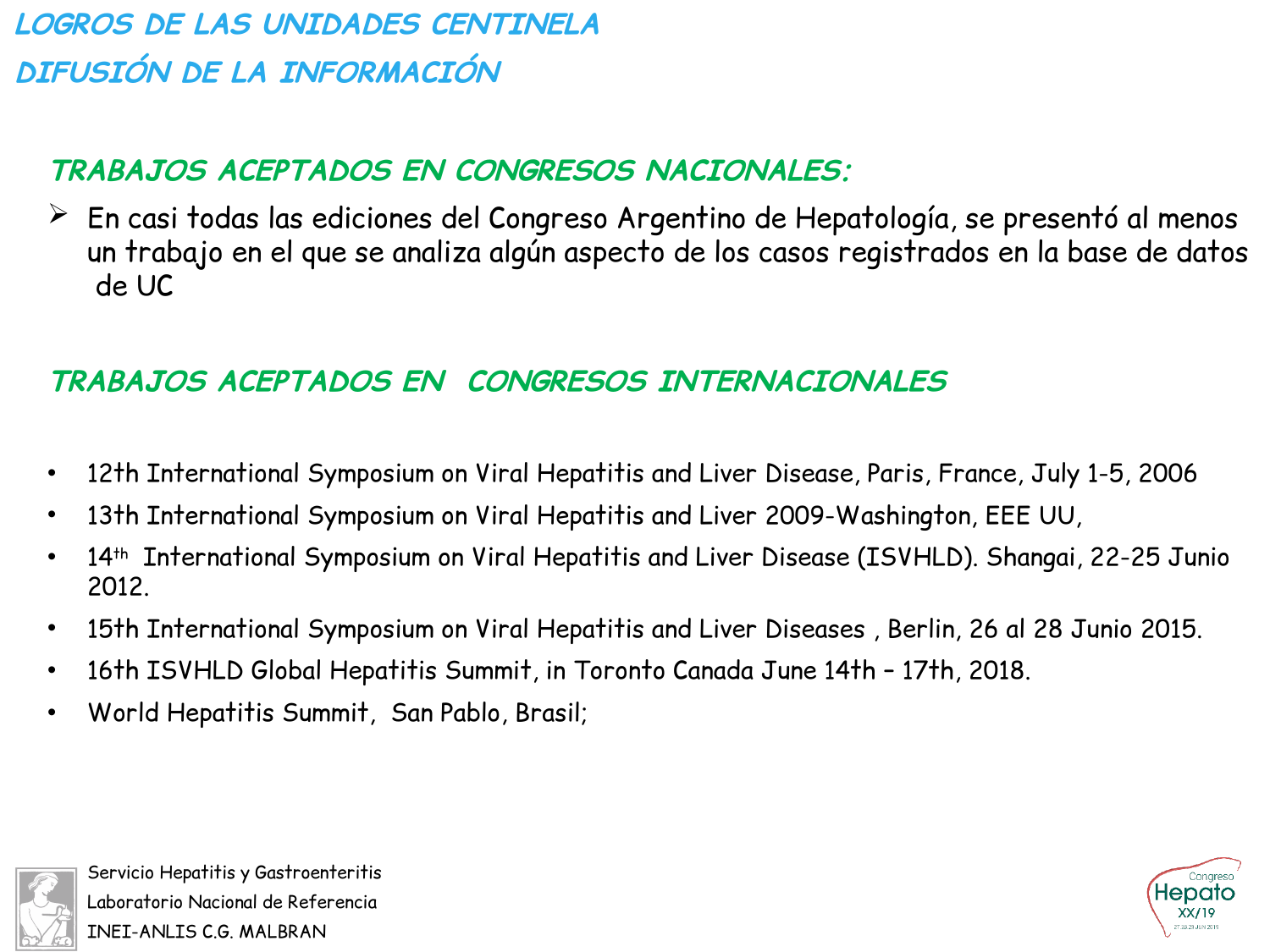

LOGROS DE LAS UNIDADES CENTINELA
DIFUSIÓN DE LA INFORMACIÓN
TRABAJOS ACEPTADOS EN CONGRESOS NACIONALES:
En casi todas las ediciones del Congreso Argentino de Hepatología, se presentó al menos un trabajo en el que se analiza algún aspecto de los casos registrados en la base de datos  de UC

TRABAJOS ACEPTADOS EN  CONGRESOS INTERNACIONALES

12th International Symposium on Viral Hepatitis and Liver Disease, Paris, France, July 1-5, 2006
13th International Symposium on Viral Hepatitis and Liver 2009-Washington, EEE UU,
14th  International Symposium on Viral Hepatitis and Liver Disease (ISVHLD). Shangai, 22-25 Junio 2012.
15th International Symposium on Viral Hepatitis and Liver Diseases , Berlin, 26 al 28 Junio 2015.
16th ISVHLD Global Hepatitis Summit, in Toronto Canada June 14th – 17th, 2018.
World Hepatitis Summit,  San Pablo, Brasil;